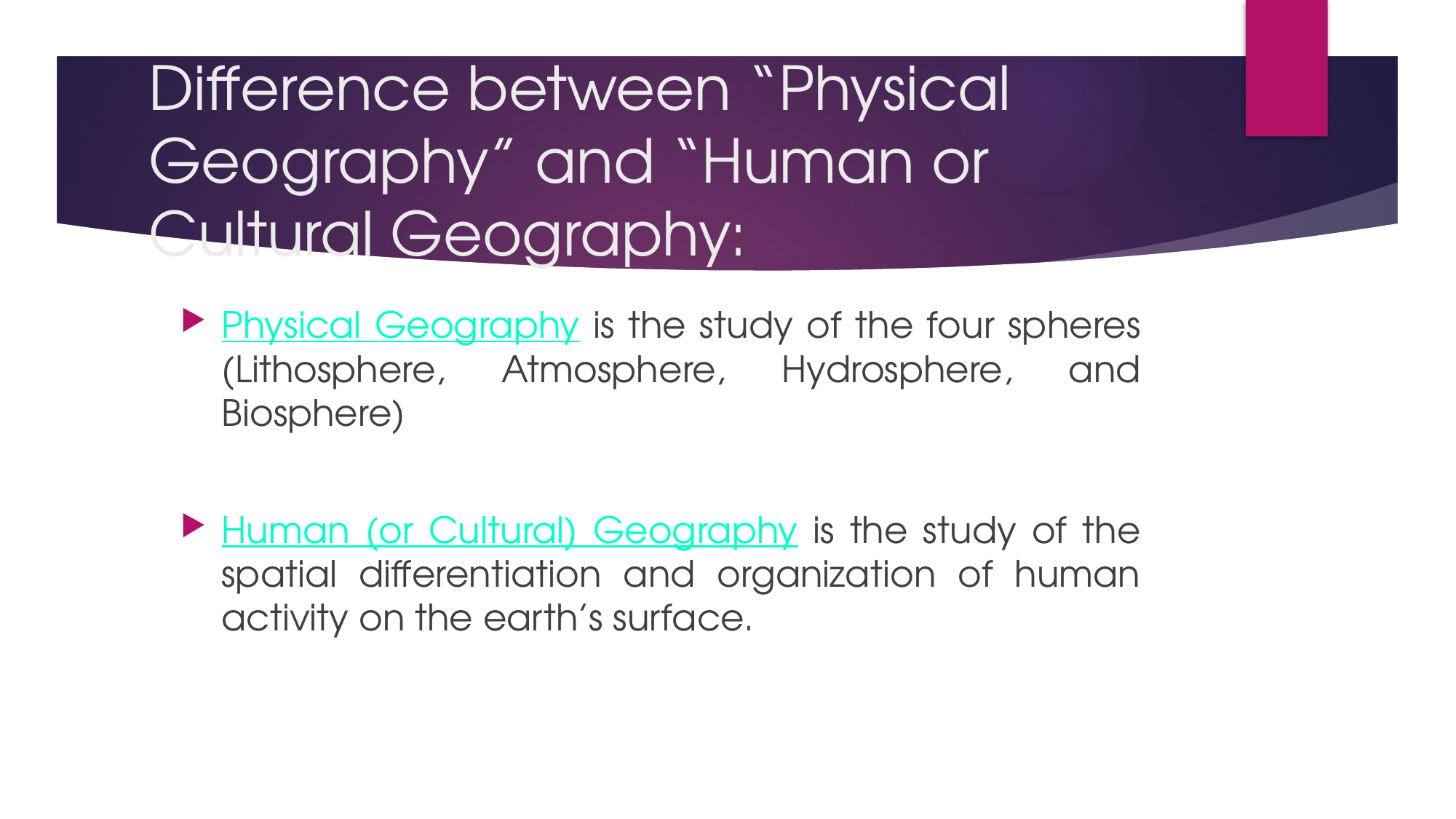

# Difference between “Physical Geography” and “Human or Cultural Geography:
Physical Geography is the study of the four spheres (Lithosphere, Atmosphere, Hydrosphere, and Biosphere)

Human (or Cultural) Geography is the study of the spatial differentiation and organization of human activity on the earth’s surface.